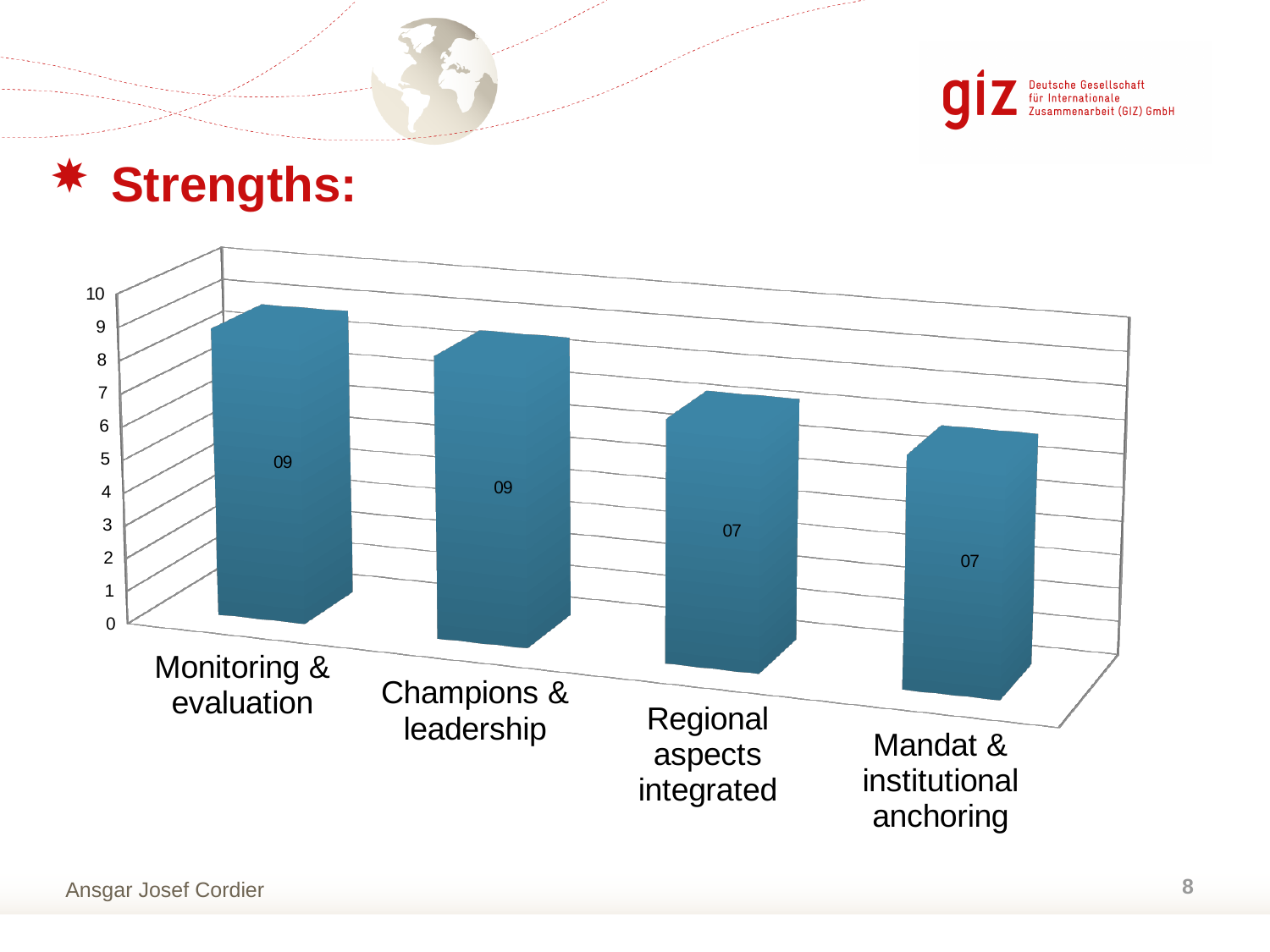

Strengths:

[unsupported chart]

8
Ansgar Josef Cordier